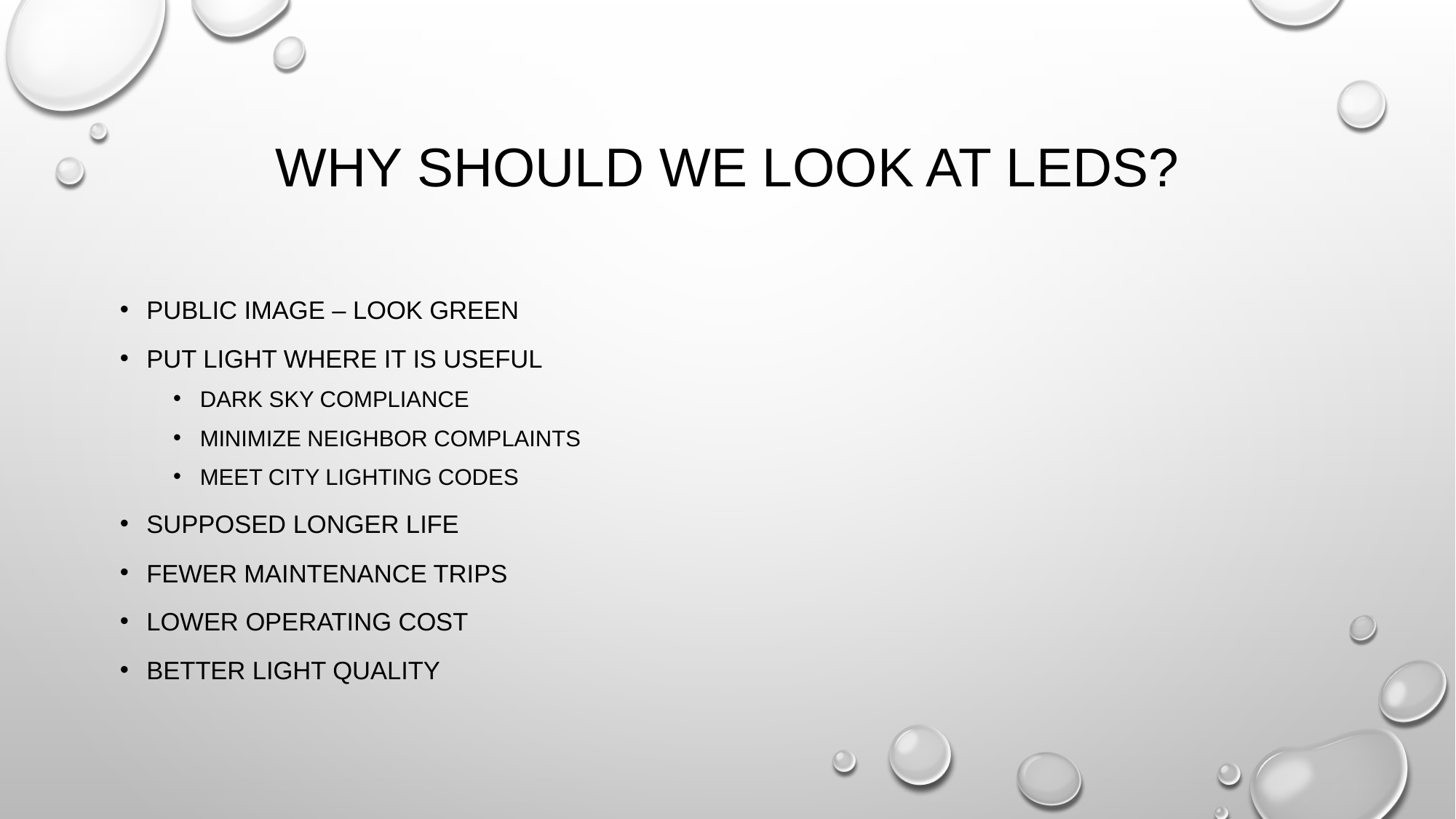

# Why should we look at leds?
Public image – look green
Put light where it is useful
Dark Sky Compliance
Minimize neighbor complaints
Meet city lighting codes
Supposed longer life
Fewer maintenance trips
Lower operating cost
Better Light quality